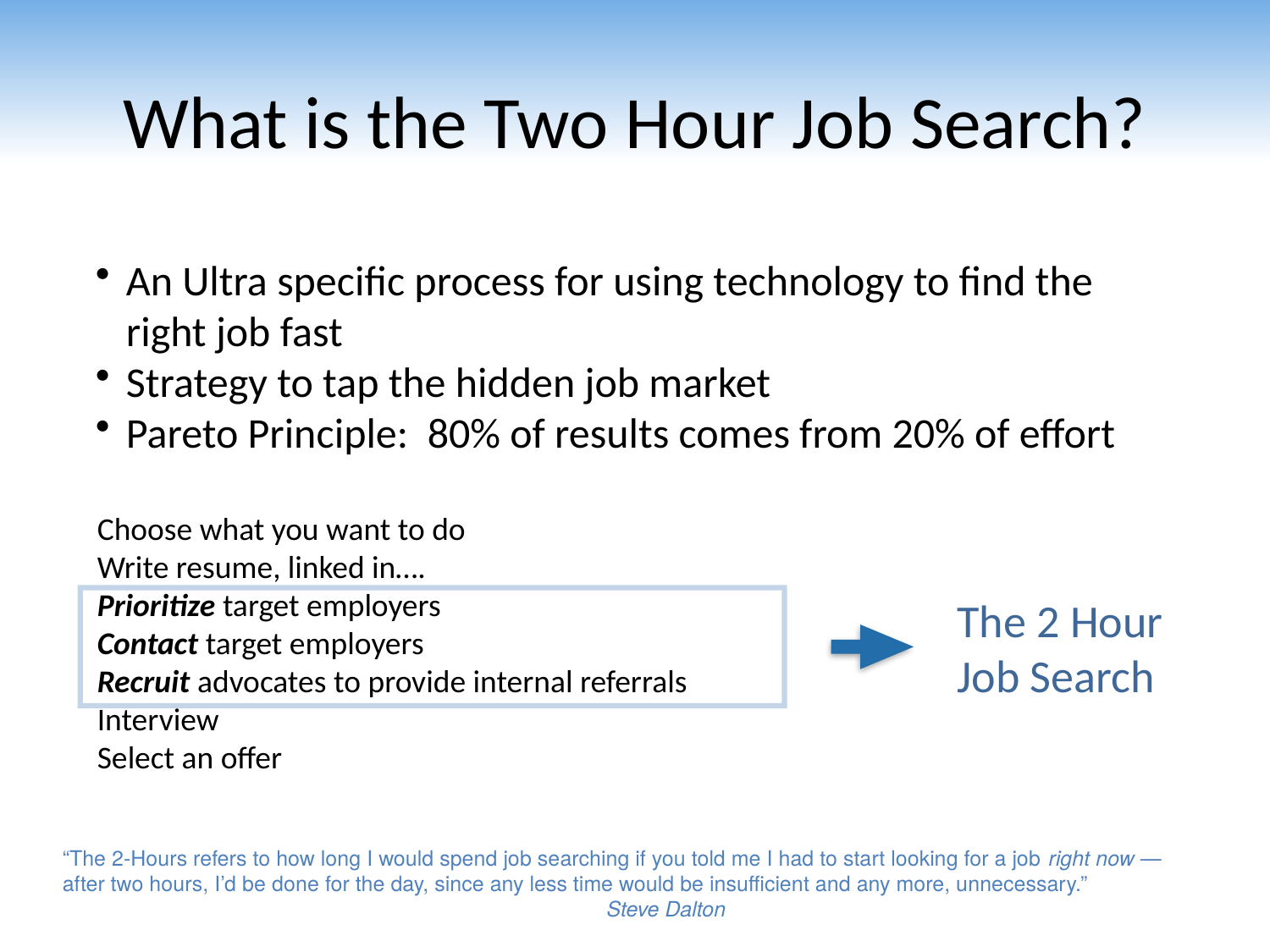

# What is the Two Hour Job Search?
An Ultra specific process for using technology to find the right job fast
Strategy to tap the hidden job market
Pareto Principle:  80% of results comes from 20% of effort
Choose what you want to do
Write resume, linked in….
Prioritize target employers
Contact target employers
Recruit advocates to provide internal referrals
Interview
Select an offer
The 2 Hour
Job Search

“The 2-Hours refers to how long I would spend job searching if you told me I had to start looking for a job right now — after two hours, I’d be done for the day, since any less time would be insufficient and any more, unnecessary.”
                                                 Steve Dalton